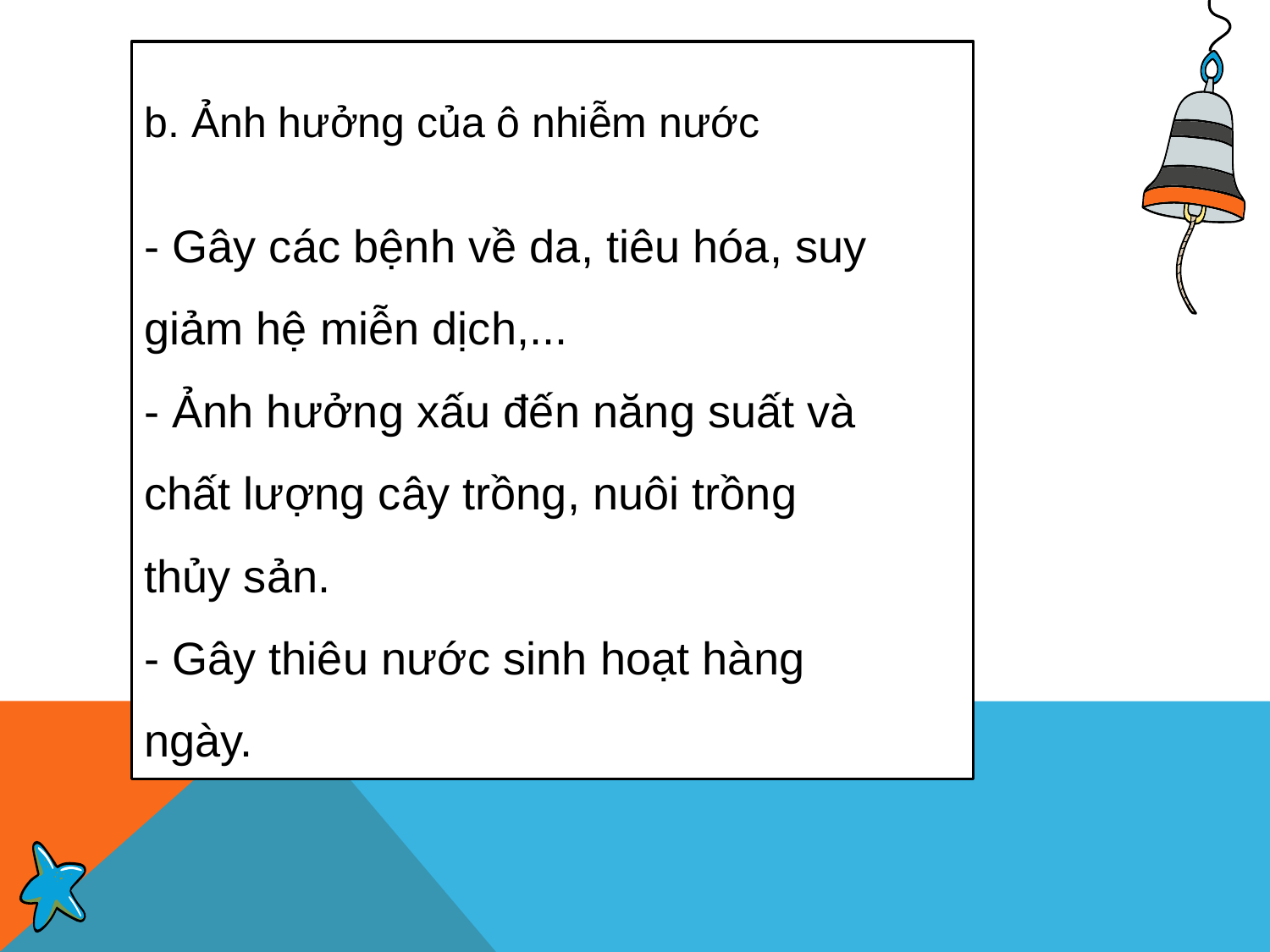

b. Ảnh hưởng của ô nhiễm nước
- Gây các bệnh về da, tiêu hóa, suy giảm hệ miễn dịch,...
- Ảnh hưởng xấu đến năng suất và chất lượng cây trồng, nuôi trồng thủy sản.
- Gây thiêu nước sinh hoạt hàng ngày.